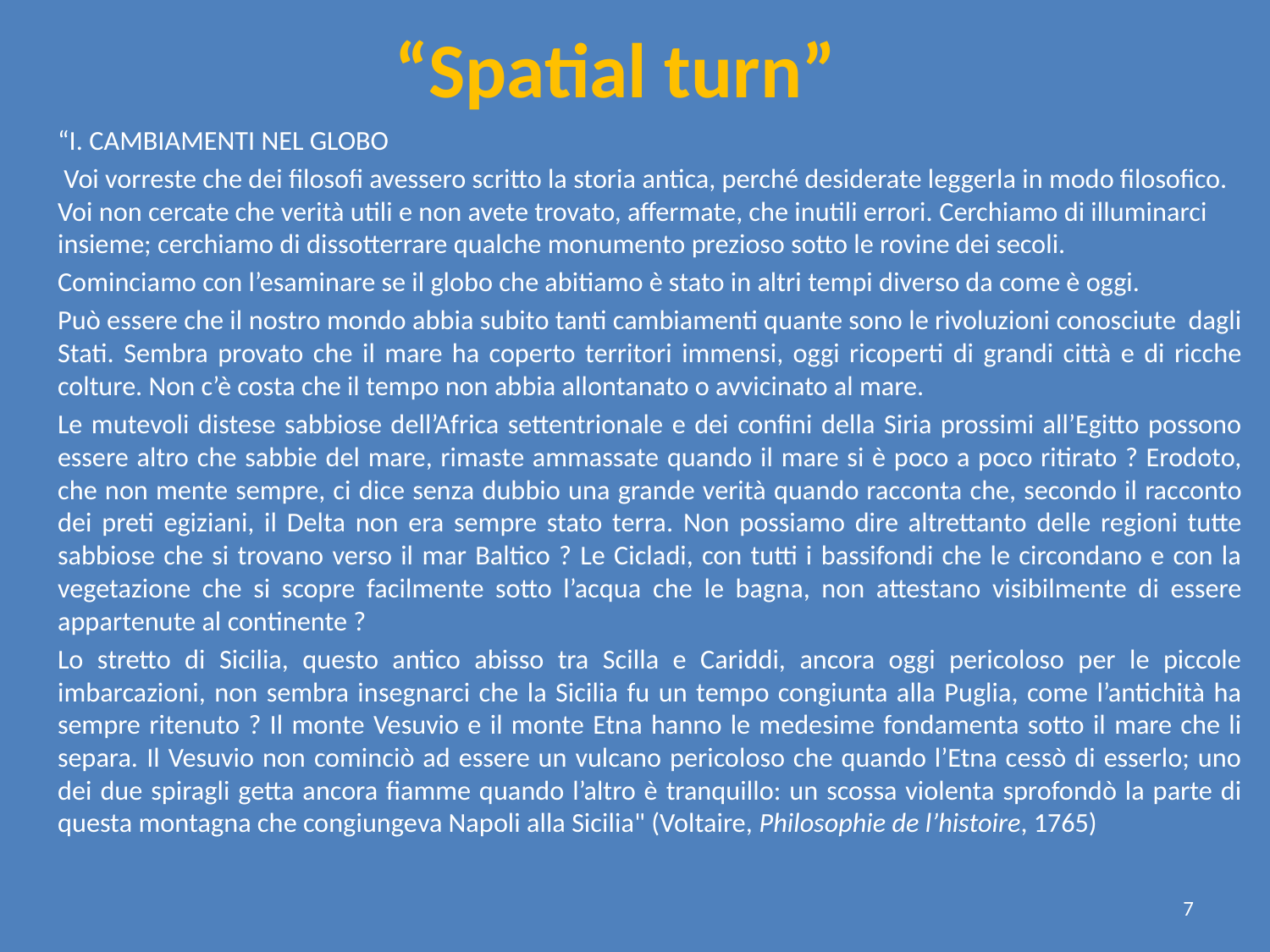

# “Spatial turn”
“I. Cambiamenti nel globo
 Voi vorreste che dei filosofi avessero scritto la storia antica, perché desiderate leggerla in modo filosofico. Voi non cercate che verità utili e non avete trovato, affermate, che inutili errori. Cerchiamo di illuminarci insieme; cerchiamo di dissotterrare qualche monumento prezioso sotto le rovine dei secoli.
Cominciamo con l’esaminare se il globo che abitiamo è stato in altri tempi diverso da come è oggi.
Può essere che il nostro mondo abbia subito tanti cambiamenti quante sono le rivoluzioni conosciute  dagli Stati. Sembra provato che il mare ha coperto territori immensi, oggi ricoperti di grandi città e di ricche colture. Non c’è costa che il tempo non abbia allontanato o avvicinato al mare.
Le mutevoli distese sabbiose dell’Africa settentrionale e dei confini della Siria prossimi all’Egitto possono essere altro che sabbie del mare, rimaste ammassate quando il mare si è poco a poco ritirato ? Erodoto, che non mente sempre, ci dice senza dubbio una grande verità quando racconta che, secondo il racconto dei preti egiziani, il Delta non era sempre stato terra. Non possiamo dire altrettanto delle regioni tutte sabbiose che si trovano verso il mar Baltico ? Le Cicladi, con tutti i bassifondi che le circondano e con la vegetazione che si scopre facilmente sotto l’acqua che le bagna, non attestano visibilmente di essere appartenute al continente ?
Lo stretto di Sicilia, questo antico abisso tra Scilla e Cariddi, ancora oggi pericoloso per le piccole imbarcazioni, non sembra insegnarci che la Sicilia fu un tempo congiunta alla Puglia, come l’antichità ha sempre ritenuto ? Il monte Vesuvio e il monte Etna hanno le medesime fondamenta sotto il mare che li separa. Il Vesuvio non cominciò ad essere un vulcano pericoloso che quando l’Etna cessò di esserlo; uno dei due spiragli getta ancora fiamme quando l’altro è tranquillo: un scossa violenta sprofondò la parte di questa montagna che congiungeva Napoli alla Sicilia" (Voltaire, Philosophie de l’histoire, 1765)

7